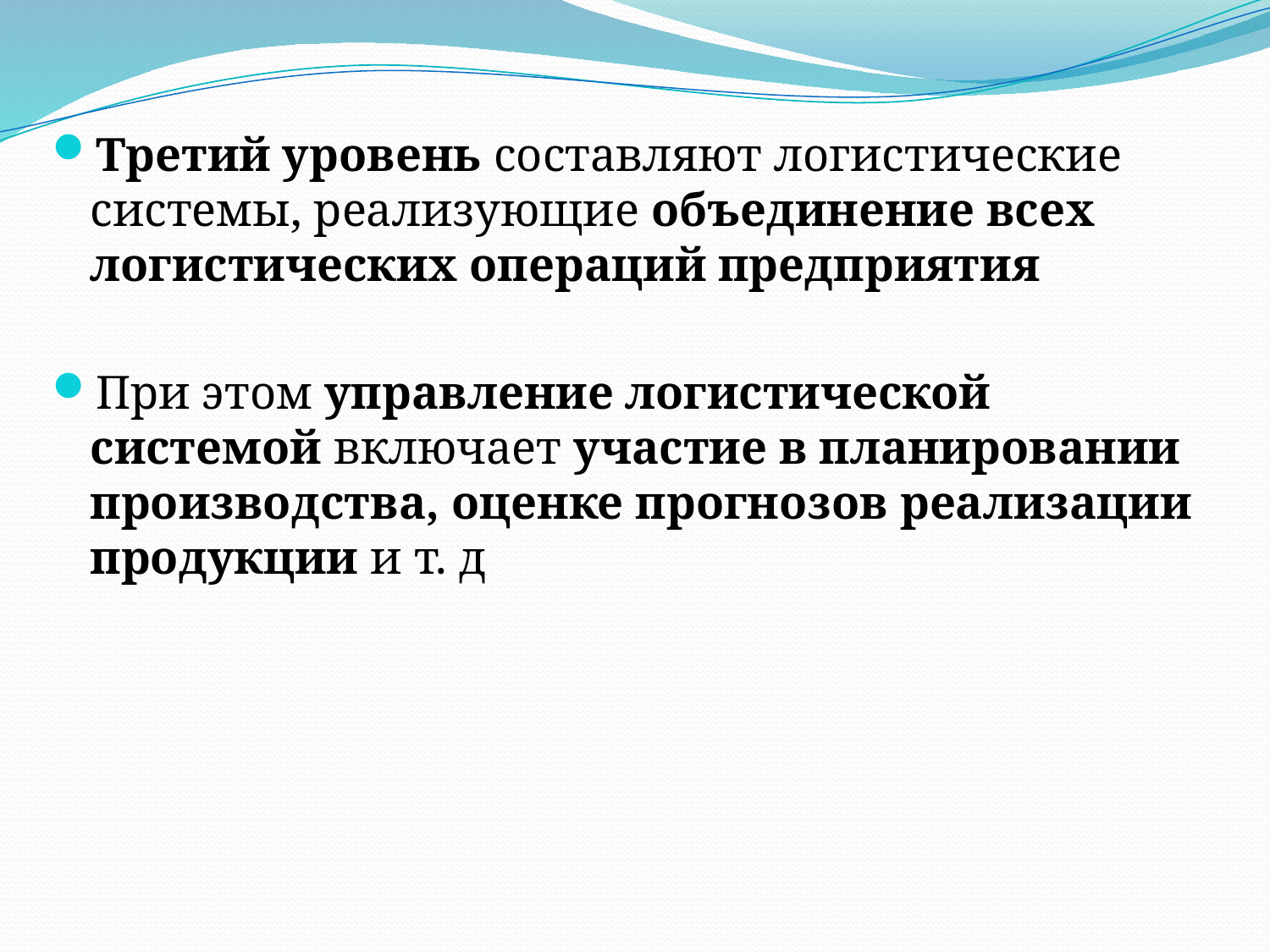

Третий уровень составляют логистические системы, реализующие объединение всех логистических операций предприятия

При этом управление логистической системой включает участие в планировании производства, оценке прогнозов реализации продукции и т. д